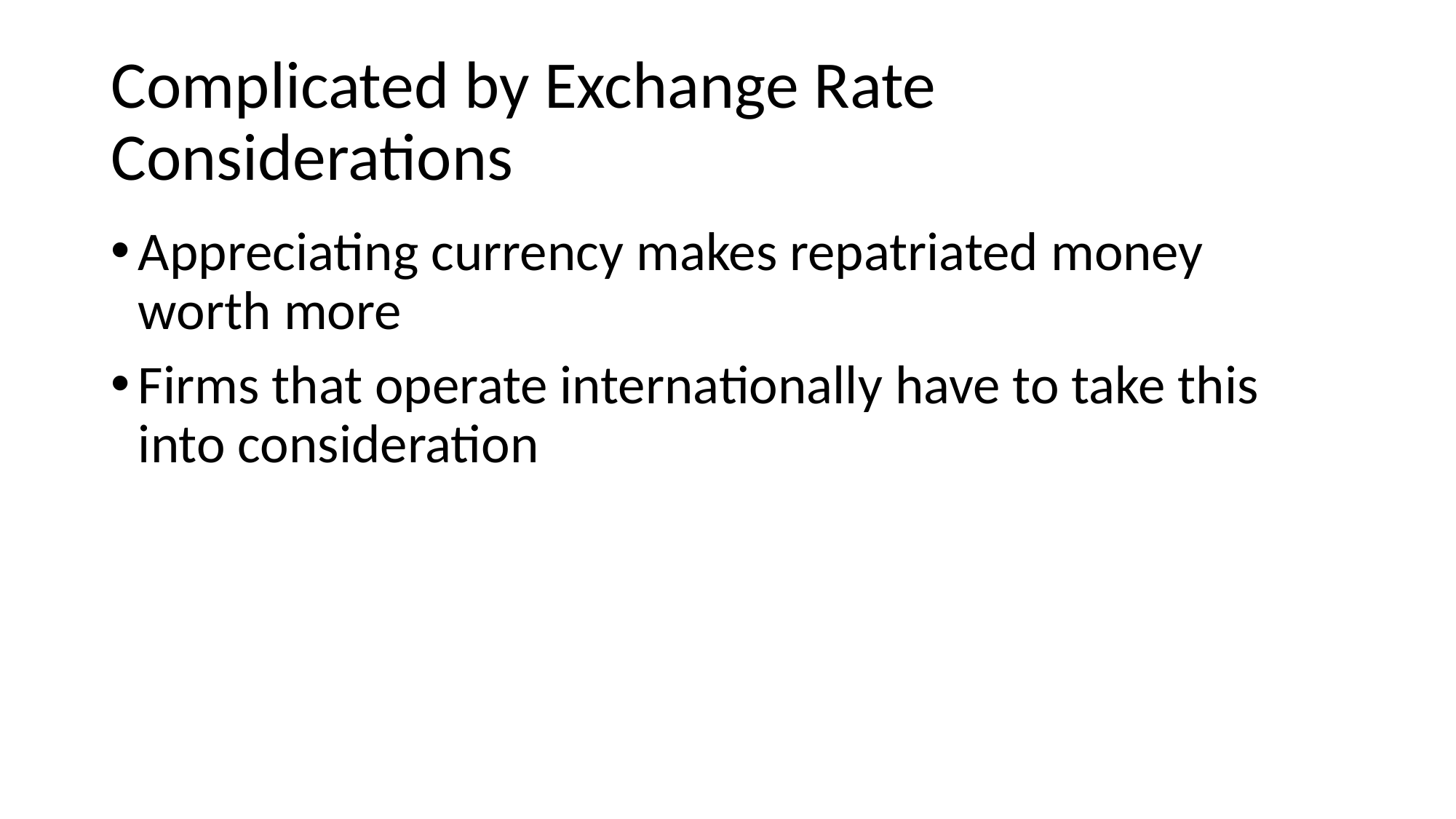

# Complicated by Exchange Rate Considerations
Appreciating currency makes repatriated money worth more
Firms that operate internationally have to take this into consideration